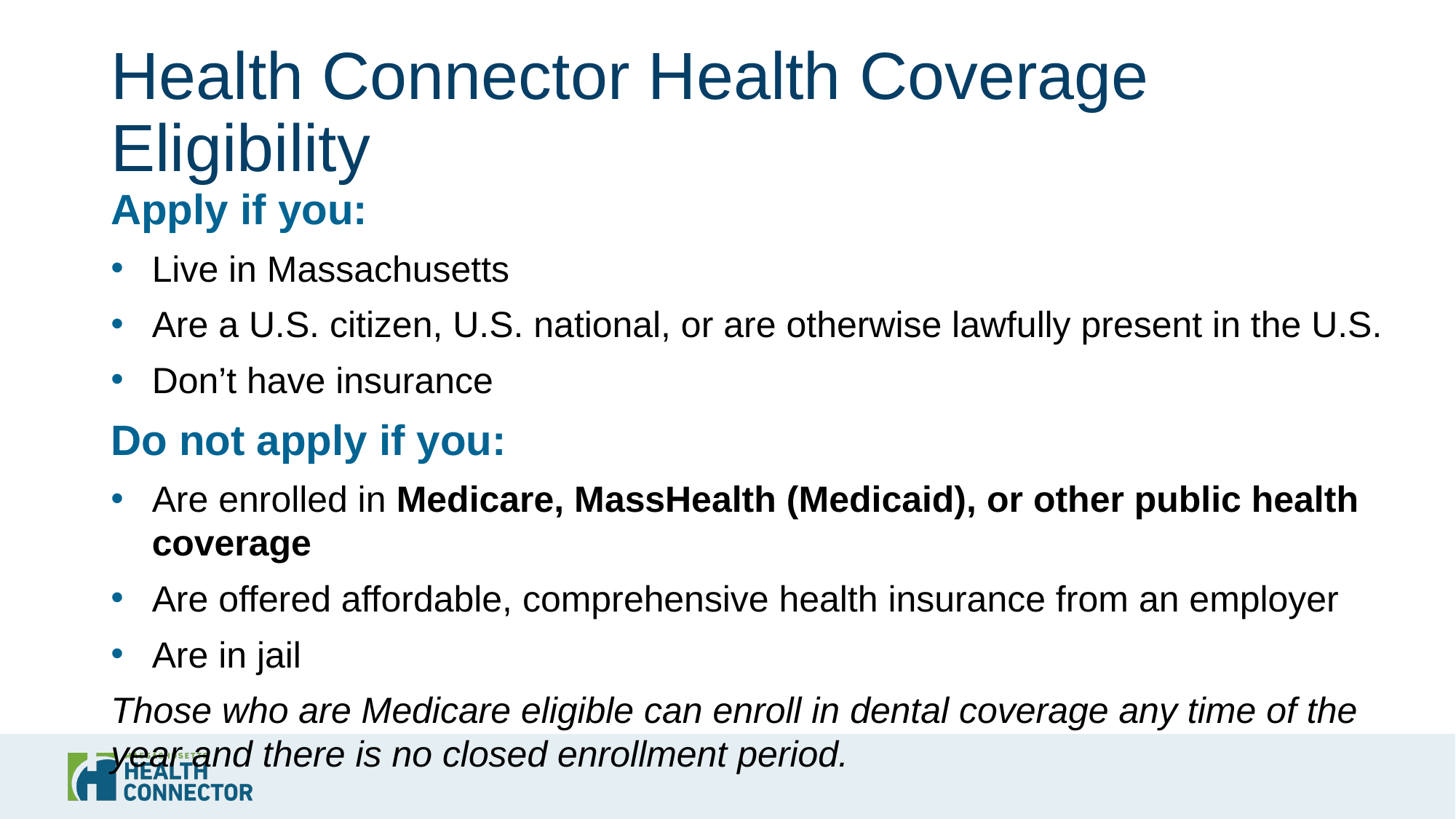

# Health Connector Health Coverage Eligibility
Apply if you:
Live in Massachusetts
Are a U.S. citizen, U.S. national, or are otherwise lawfully present in the U.S.
Don’t have insurance
Do not apply if you:
Are enrolled in Medicare, MassHealth (Medicaid), or other public health coverage
Are offered affordable, comprehensive health insurance from an employer
Are in jail
Those who are Medicare eligible can enroll in dental coverage any time of the year and there is no closed enrollment period.